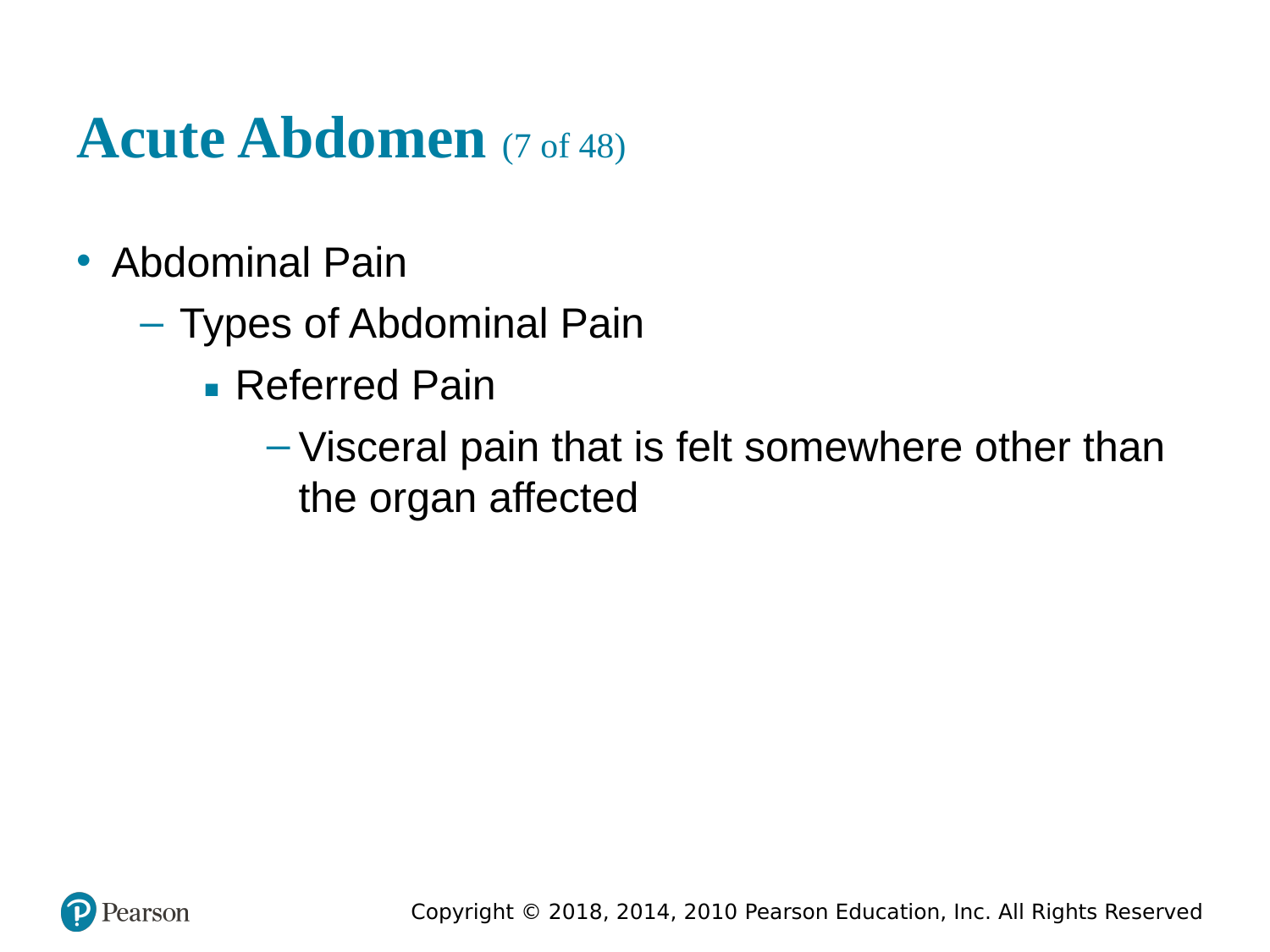

# Acute Abdomen (7 of 48)
Abdominal Pain
Types of Abdominal Pain
Referred Pain
Visceral pain that is felt somewhere other than the organ affected